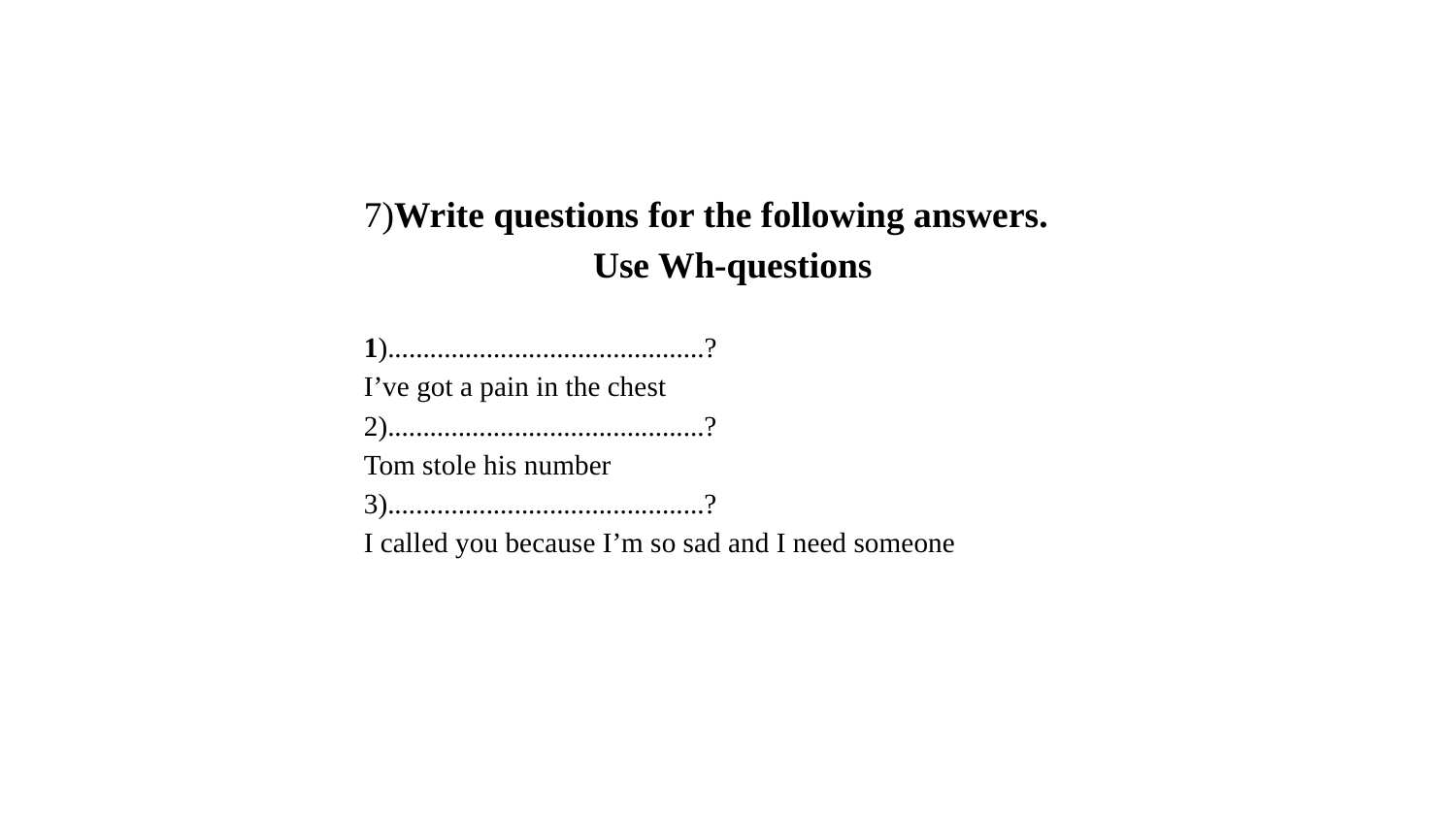

7)Write questions for the following answers.
 Use Wh-questions

1).............................................?
I’ve got a pain in the chest
2).............................................?
Tom stole his number
3).............................................?
I called you because I’m so sad and I need someone